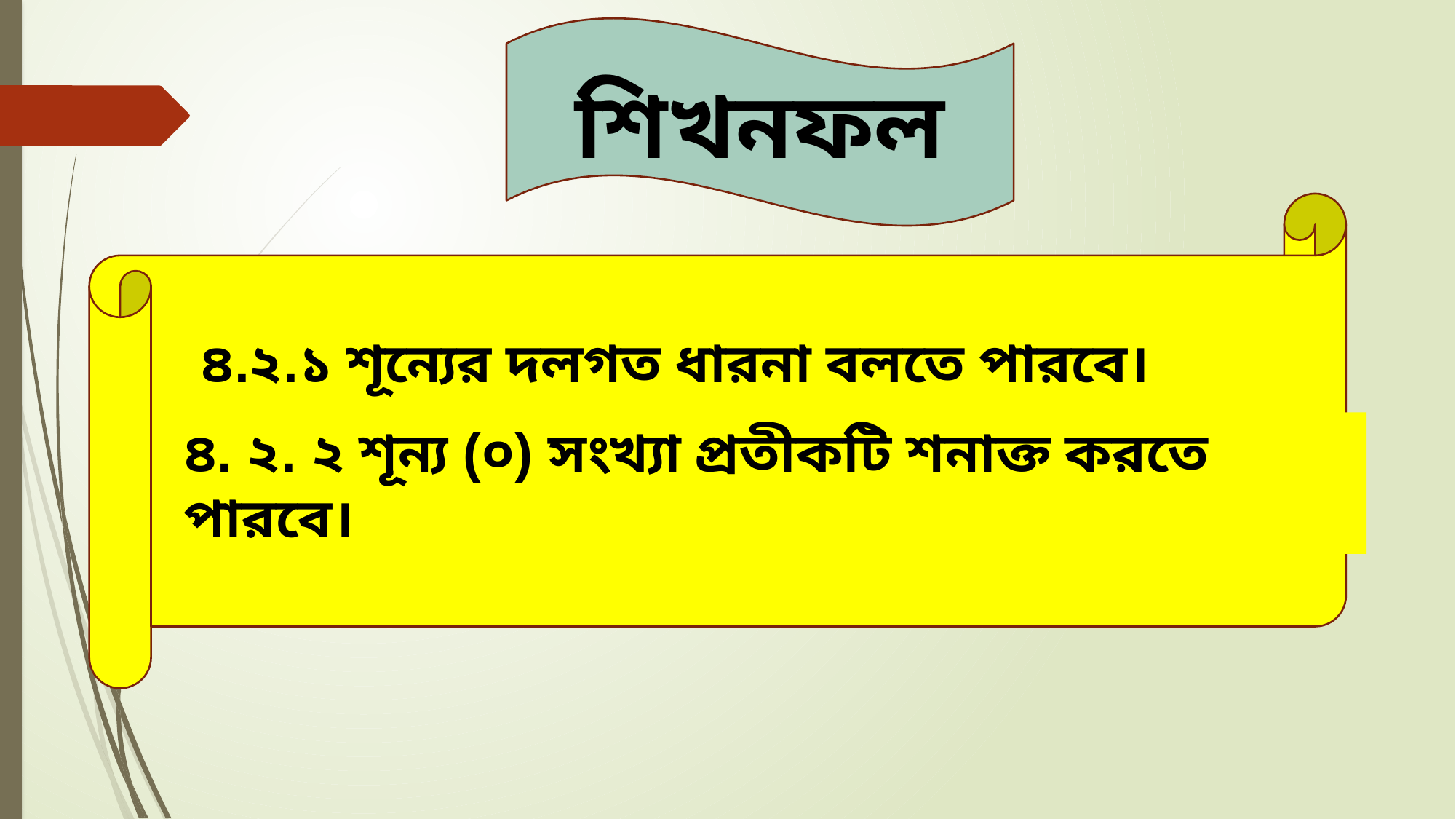

শিখনফল

৪.২.১ শূন্যের দলগত ধারনা বলতে পারবে।
৪. ২. ২ শূন্য (০) সংখ্যা প্রতীকটি শনাক্ত করতে পারবে।